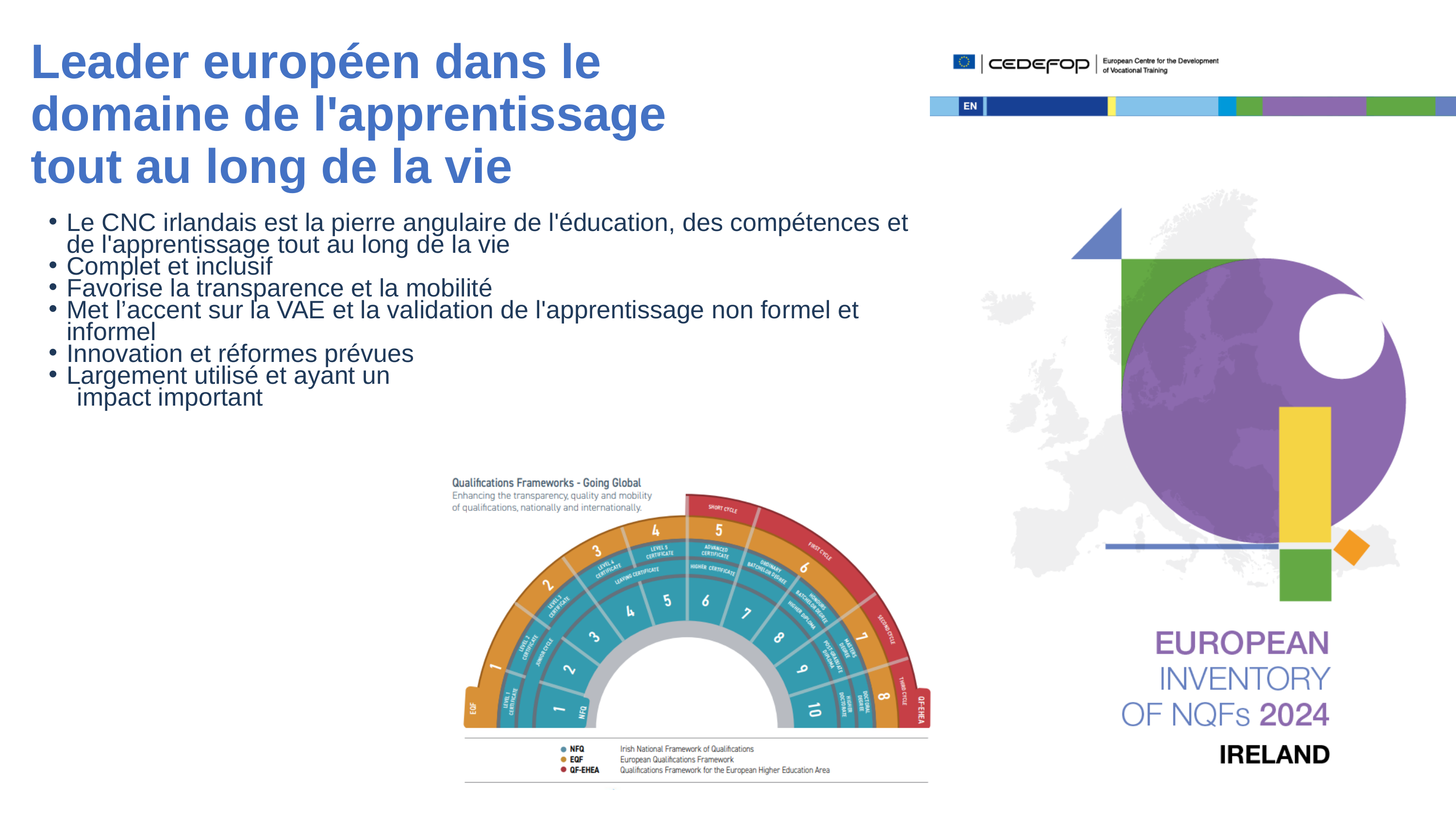

Leader européen dans le domaine de l'apprentissage tout au long de la vie
Le CNC irlandais est la pierre angulaire de l'éducation, des compétences et de l'apprentissage tout au long de la vie
Complet et inclusif
Favorise la transparence et la mobilité
Met l’accent sur la VAE et la validation de l'apprentissage non formel et informel
Innovation et réformes prévues
Largement utilisé et ayant un
    impact important

3